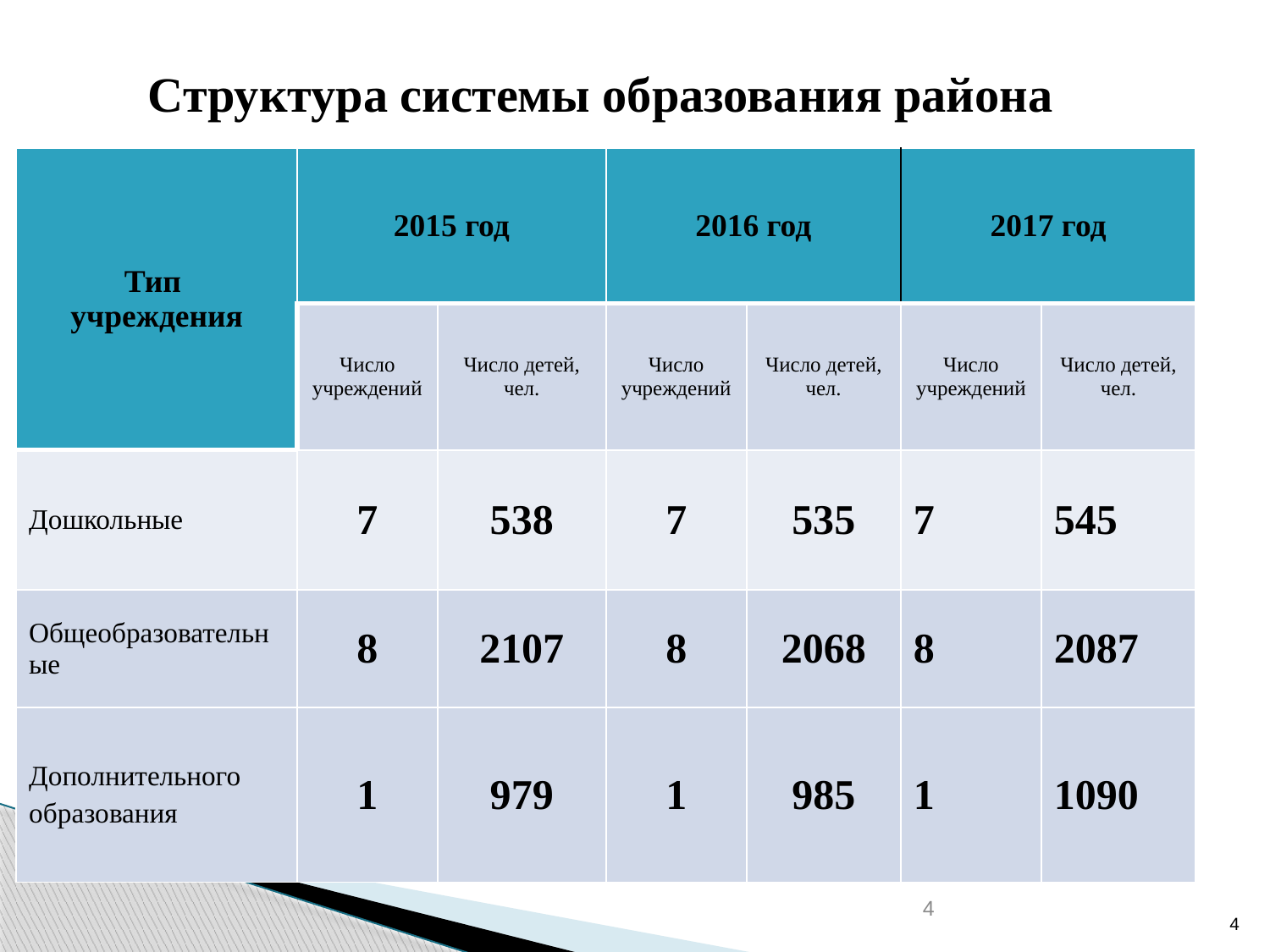

Структура системы образования района
| Тип учреждения | 2015 год |  | 2016 год |  | 2017 год |  |
| --- | --- | --- | --- | --- | --- | --- |
|  | Число учреждений | Число детей, чел. | Число учреждений | Число детей, чел. | Число учреждений | Число детей, чел. |
| Дошкольные | 7 | 538 | 7 | 535 | 7 | 545 |
| Общеобразовательные | 8 | 2107 | 8 | 2068 | 8 | 2087 |
| Дополнительного образования | 1 | 979 | 1 | 985 | 1 | 1090 |
4
4